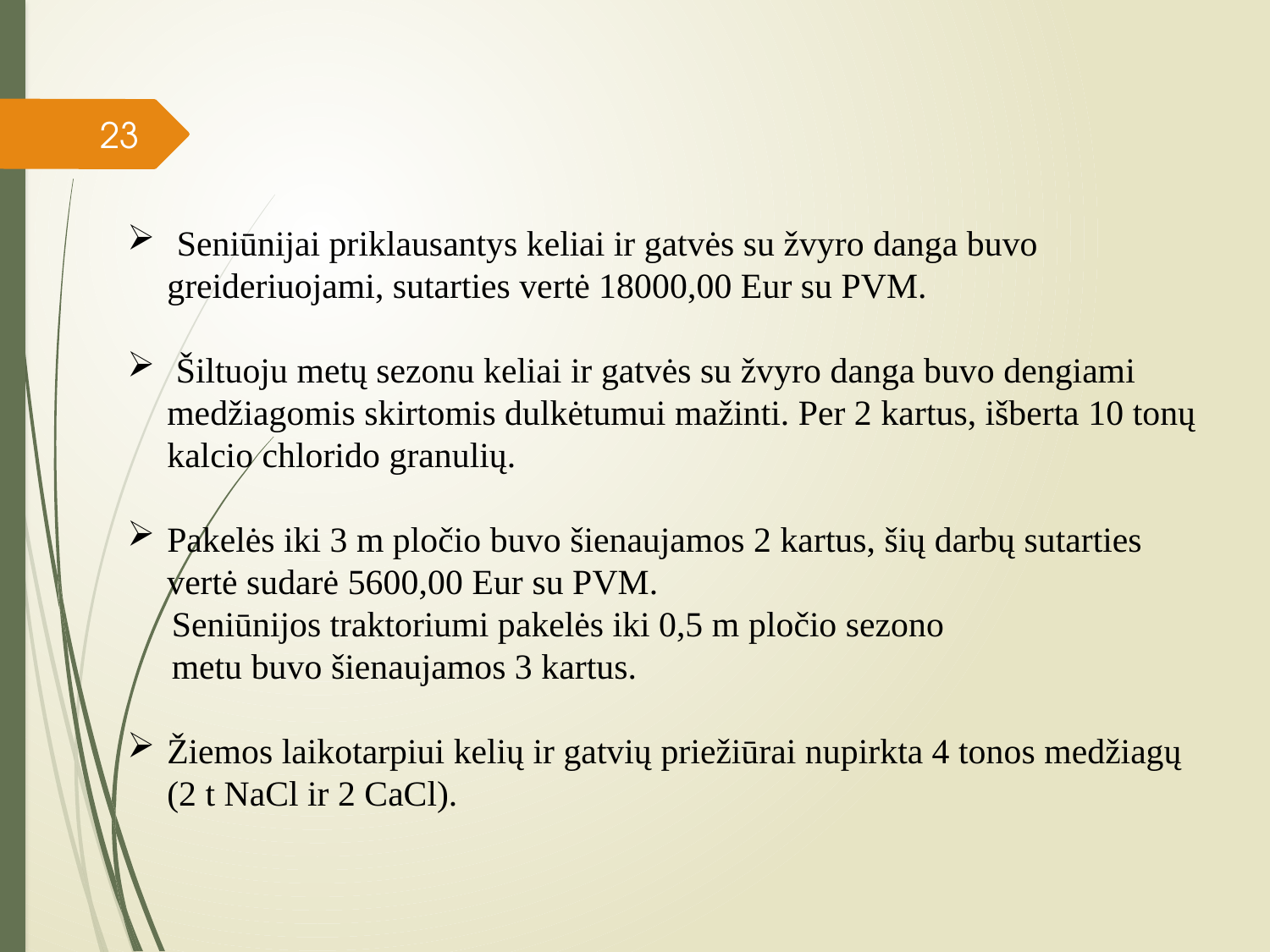

23

 Seniūnijai priklausantys keliai ir gatvės su žvyro danga buvo greideriuojami, sutarties vertė 18000,00 Eur su PVM.

 Šiltuoju metų sezonu keliai ir gatvės su žvyro danga buvo dengiami medžiagomis skirtomis dulkėtumui mažinti. Per 2 kartus, išberta 10 tonų kalcio chlorido granulių.

Pakelės iki 3 m pločio buvo šienaujamos 2 kartus, šių darbų sutarties vertė sudarė 5600,00 Eur su PVM.
     Seniūnijos traktoriumi pakelės iki 0,5 m pločio sezono
     metu buvo šienaujamos 3 kartus.

Žiemos laikotarpiui kelių ir gatvių priežiūrai nupirkta 4 tonos medžiagų (2 t NaCl ir 2 CaCl).